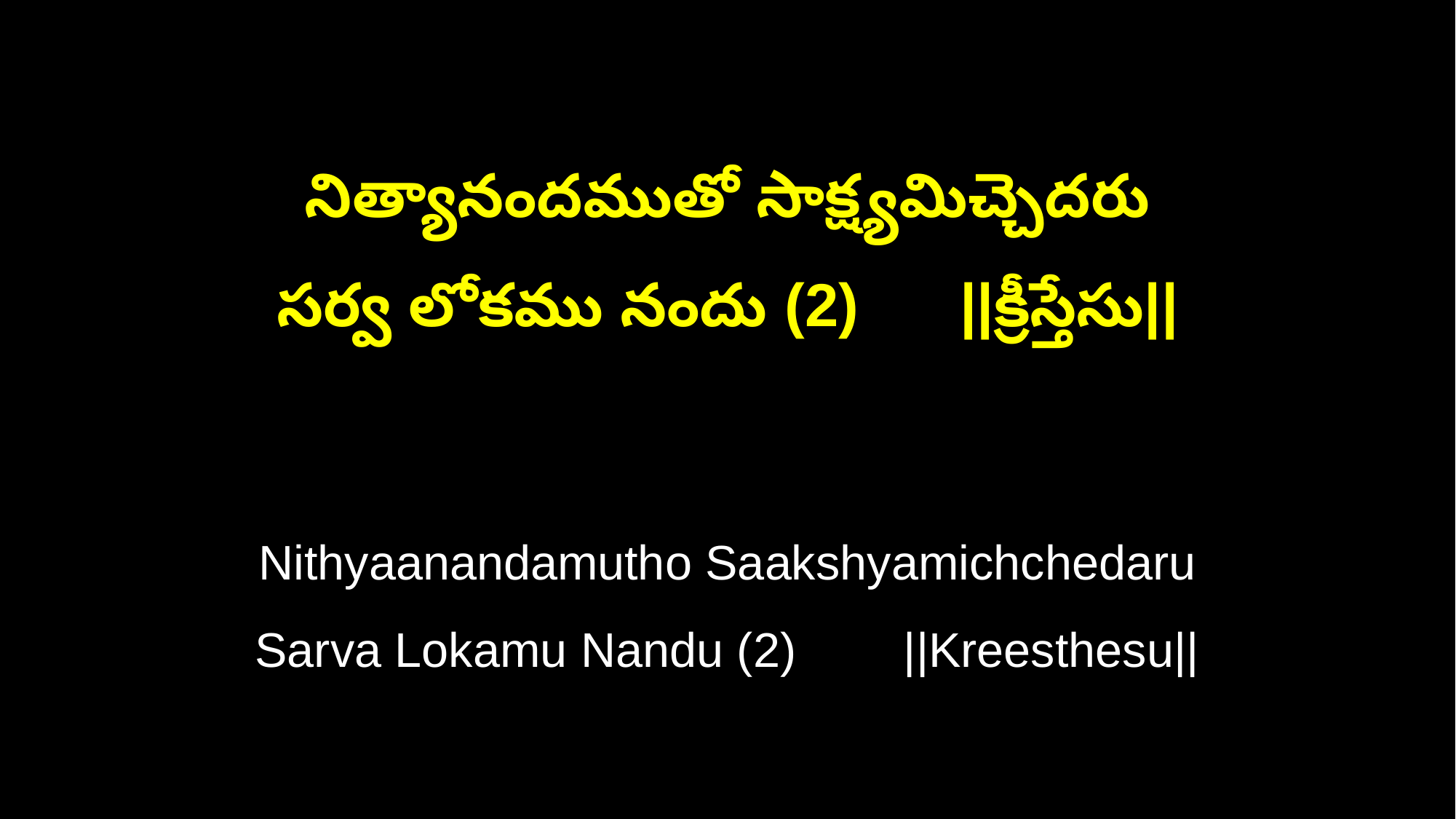

నిత్యానందముతో సాక్ష్యమిచ్చెదరు
సర్వ లోకము నందు (2)      ||క్రీస్తేసు||
Nithyaanandamutho Saakshyamichchedaru
Sarva Lokamu Nandu (2)        ||Kreesthesu||